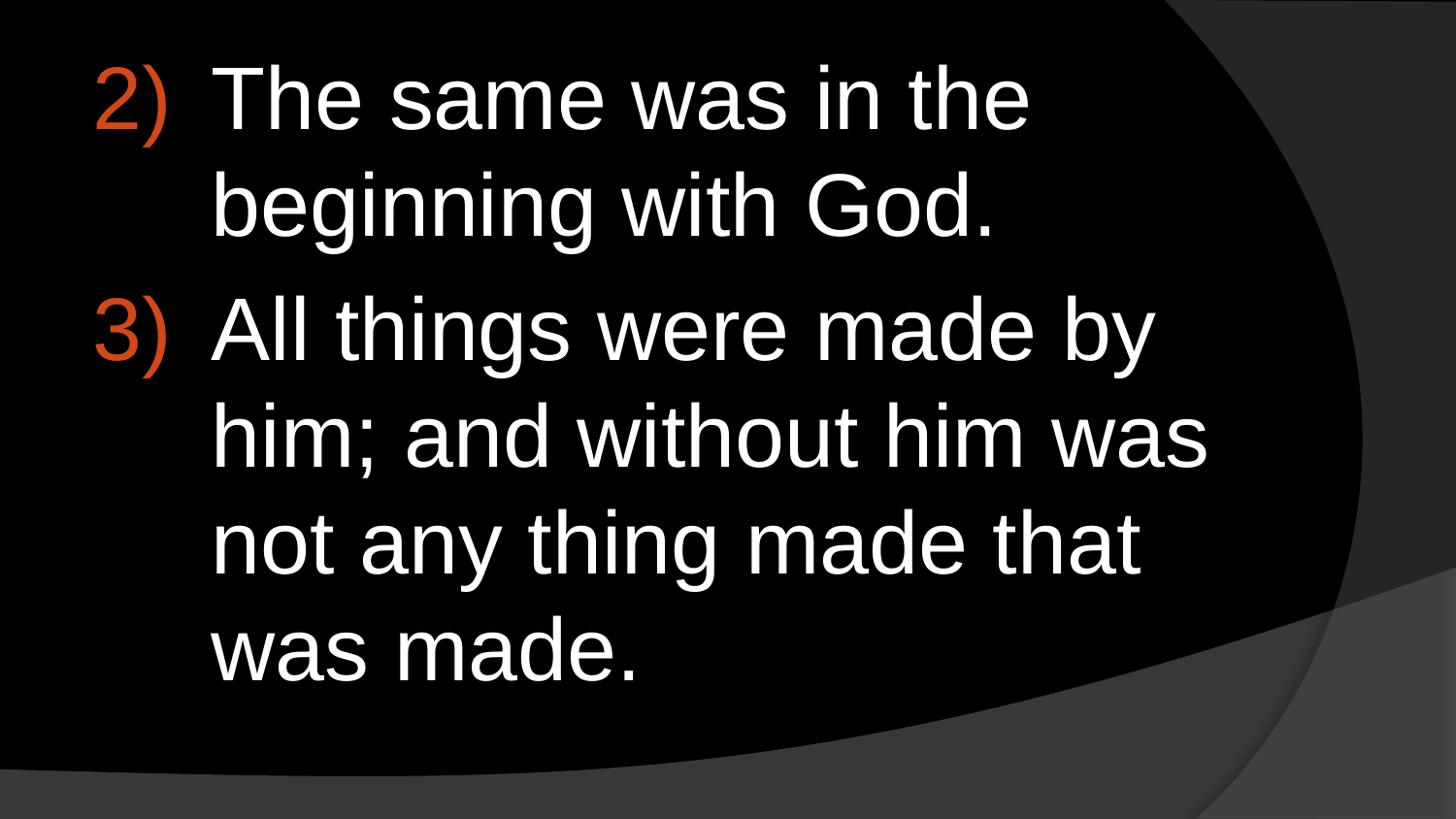

The same was in the beginning with God.
All things were made by him; and without him was not any thing made that was made.